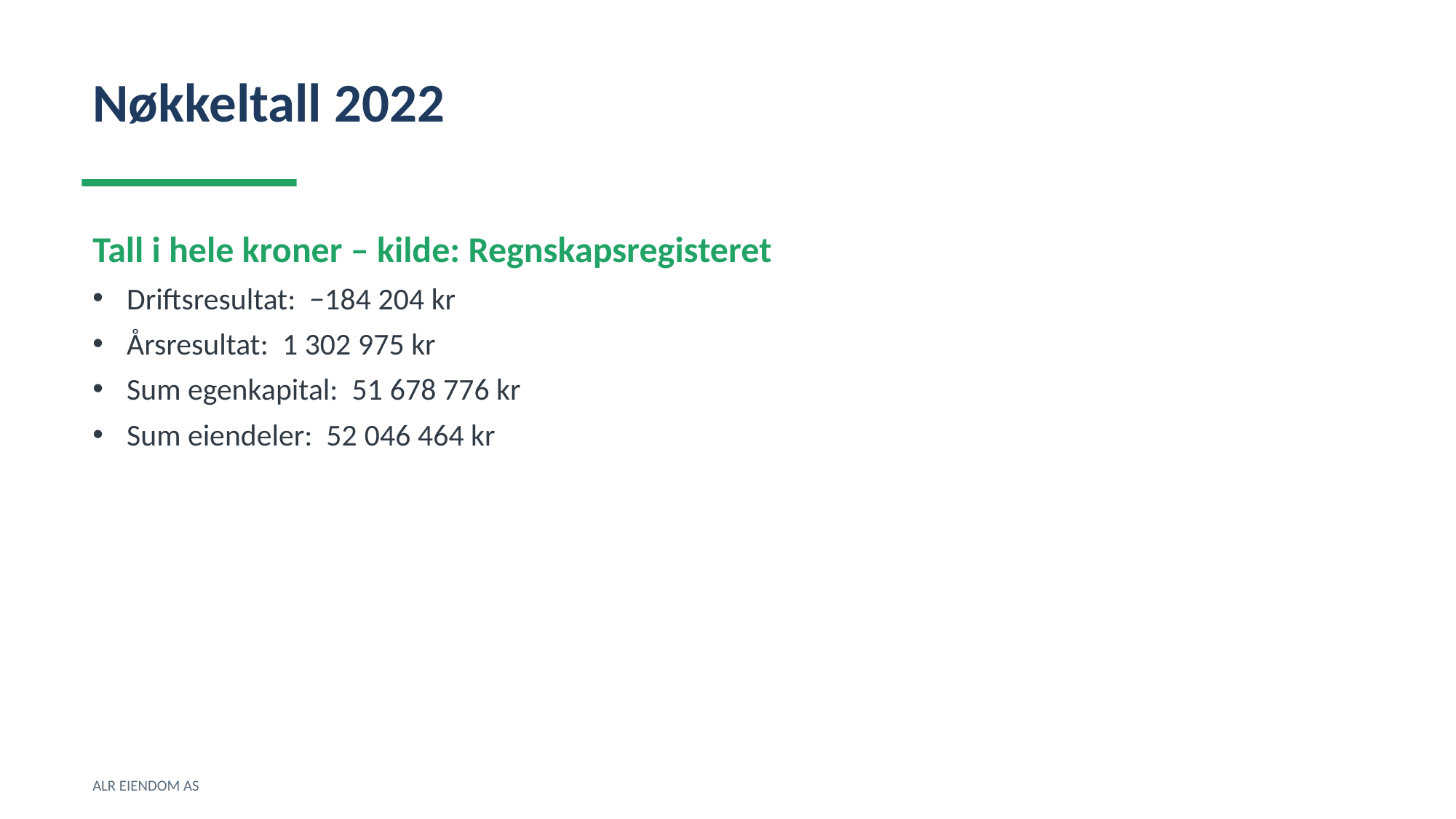

Nøkkeltall 2022

Tall i hele kroner – kilde: Regnskapsregisteret
Driftsresultat:  −184 204 kr
Årsresultat:  1 302 975 kr
Sum egenkapital:  51 678 776 kr
Sum eiendeler:  52 046 464 kr
ALR EIENDOM AS